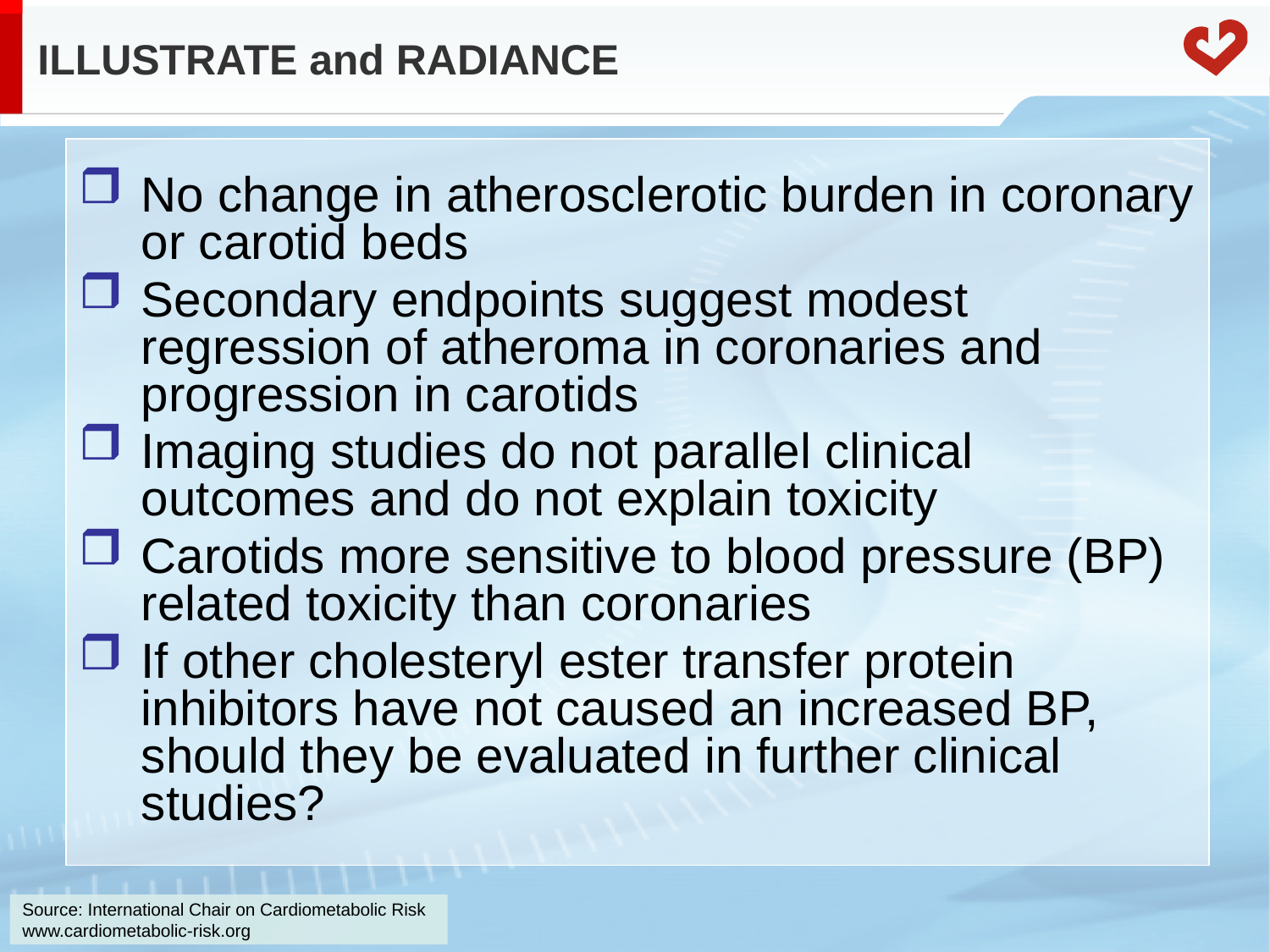

# ILLUSTRATE and RADIANCE
No change in atherosclerotic burden in coronary or carotid beds
Secondary endpoints suggest modest regression of atheroma in coronaries and progression in carotids
Imaging studies do not parallel clinical outcomes and do not explain toxicity
Carotids more sensitive to blood pressure (BP) related toxicity than coronaries
If other cholesteryl ester transfer protein  inhibitors have not caused an increased BP, should they be evaluated in further clinical studies?